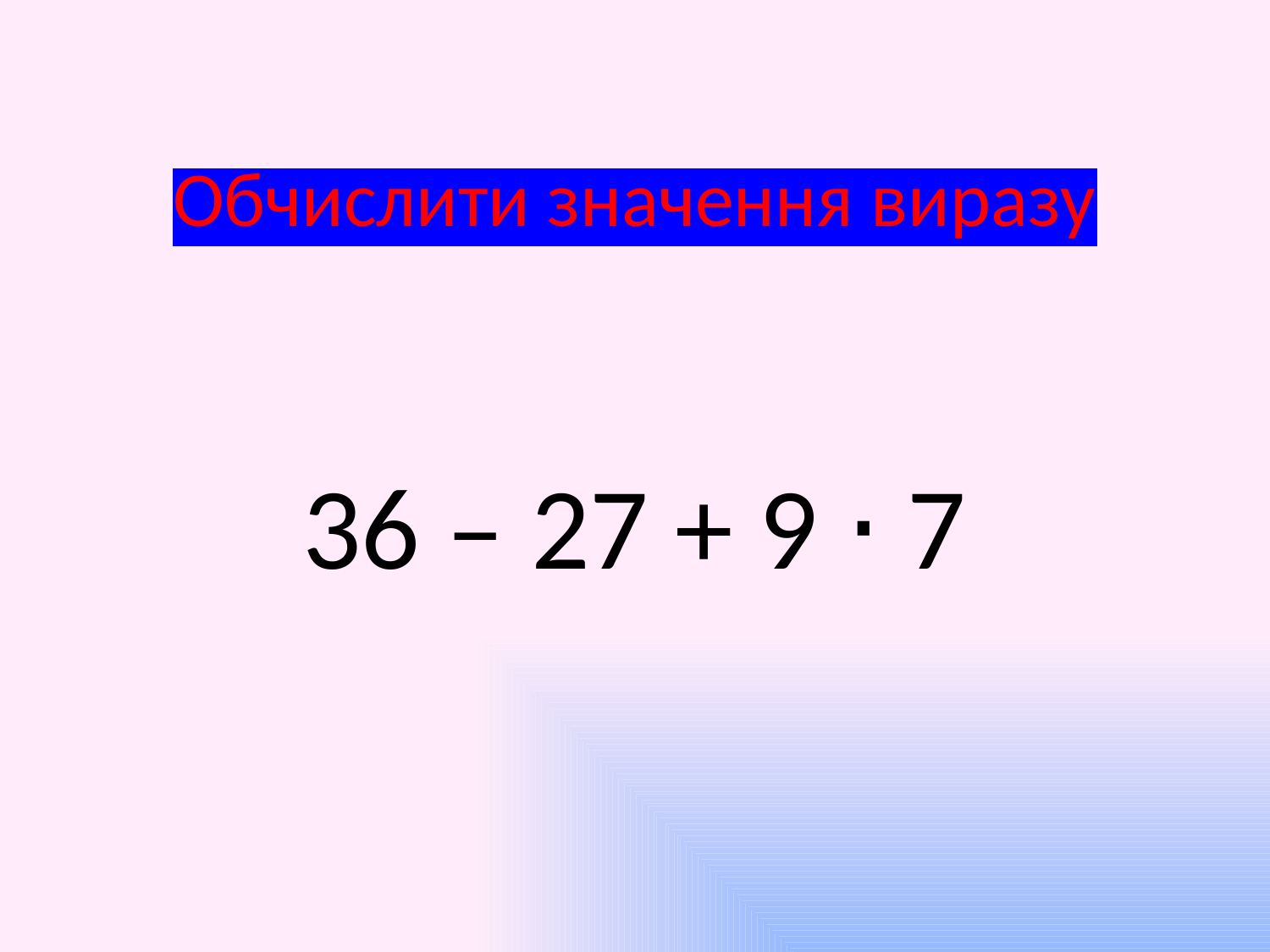

# Обчислити значення виразу
36 – 27 + 9 ⋅ 7